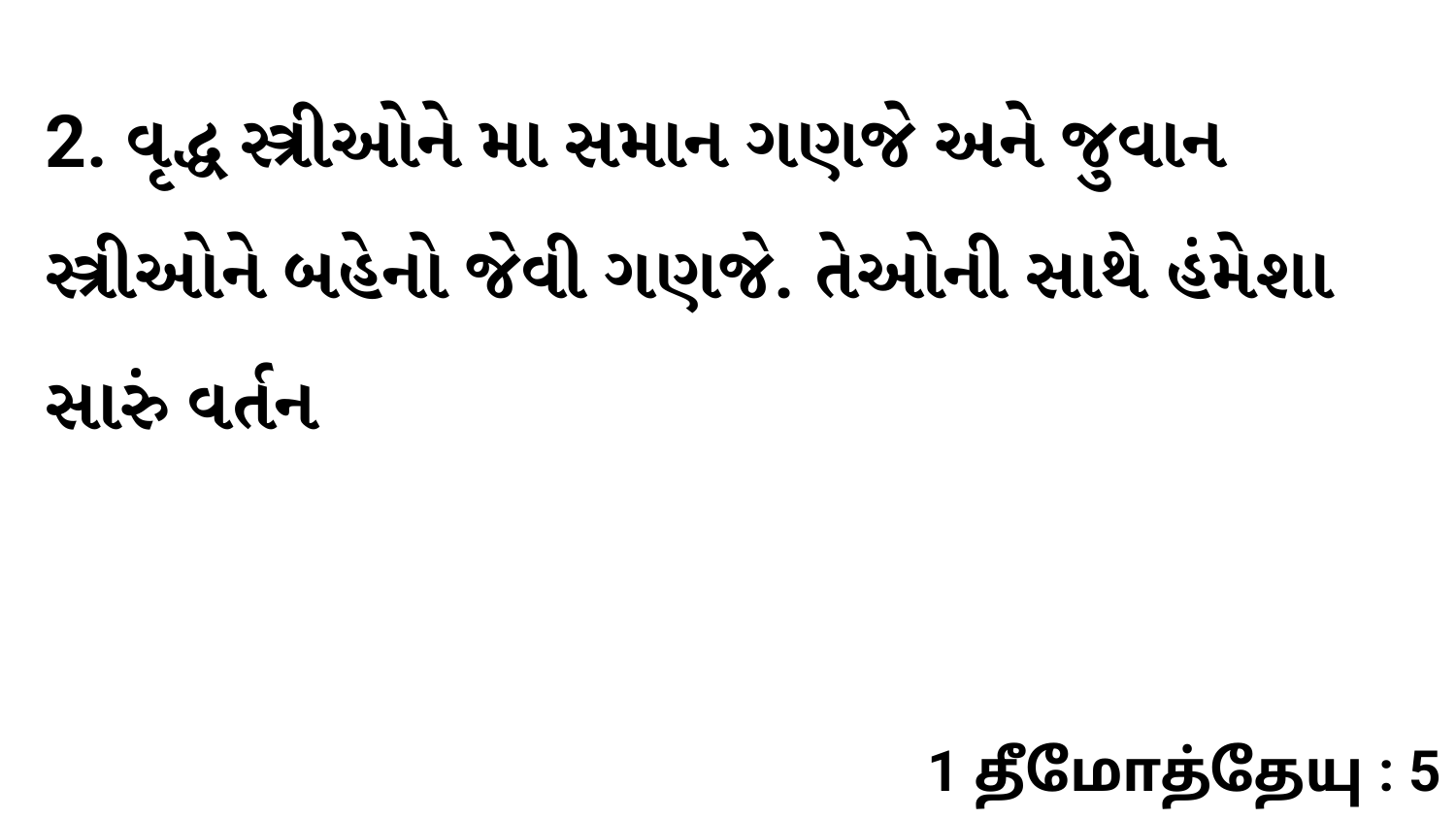

2. વૃદ્ધ સ્ત્રીઓને મા સમાન ગણજે અને જુવાન સ્ત્રીઓને બહેનો જેવી ગણજે. તેઓની સાથે હંમેશા સારું વર્તન
1 தீமோத்தேயு : 5